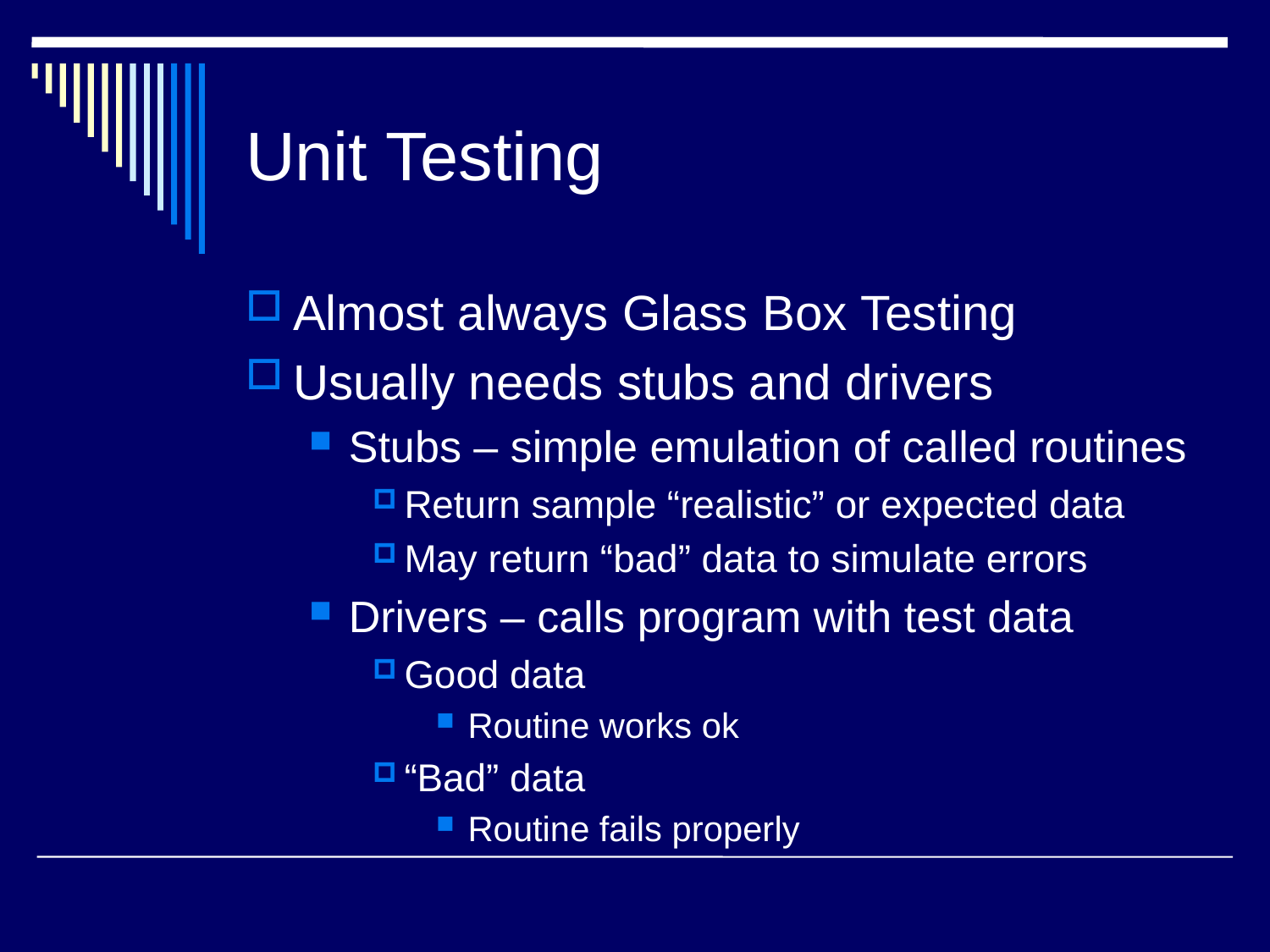

# Unit Testing
Almost always Glass Box Testing
Usually needs stubs and drivers
Stubs – simple emulation of called routines
Return sample “realistic” or expected data
May return “bad” data to simulate errors
Drivers – calls program with test data
Good data
Routine works ok
“Bad” data
Routine fails properly